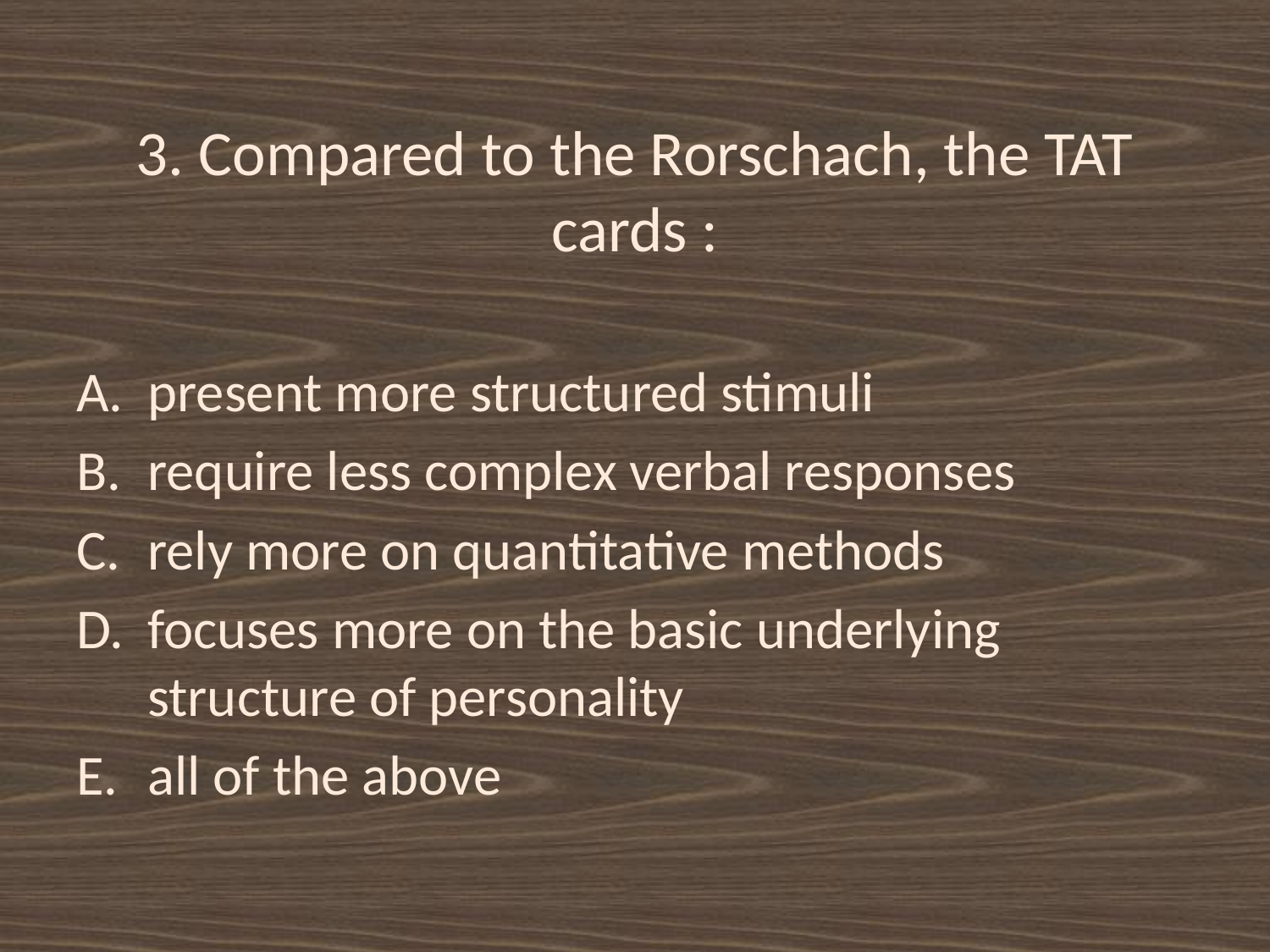

# 3. Compared to the Rorschach, the TAT cards :
present more structured stimuli
require less complex verbal responses
rely more on quantitative methods
focuses more on the basic underlying structure of personality
all of the above